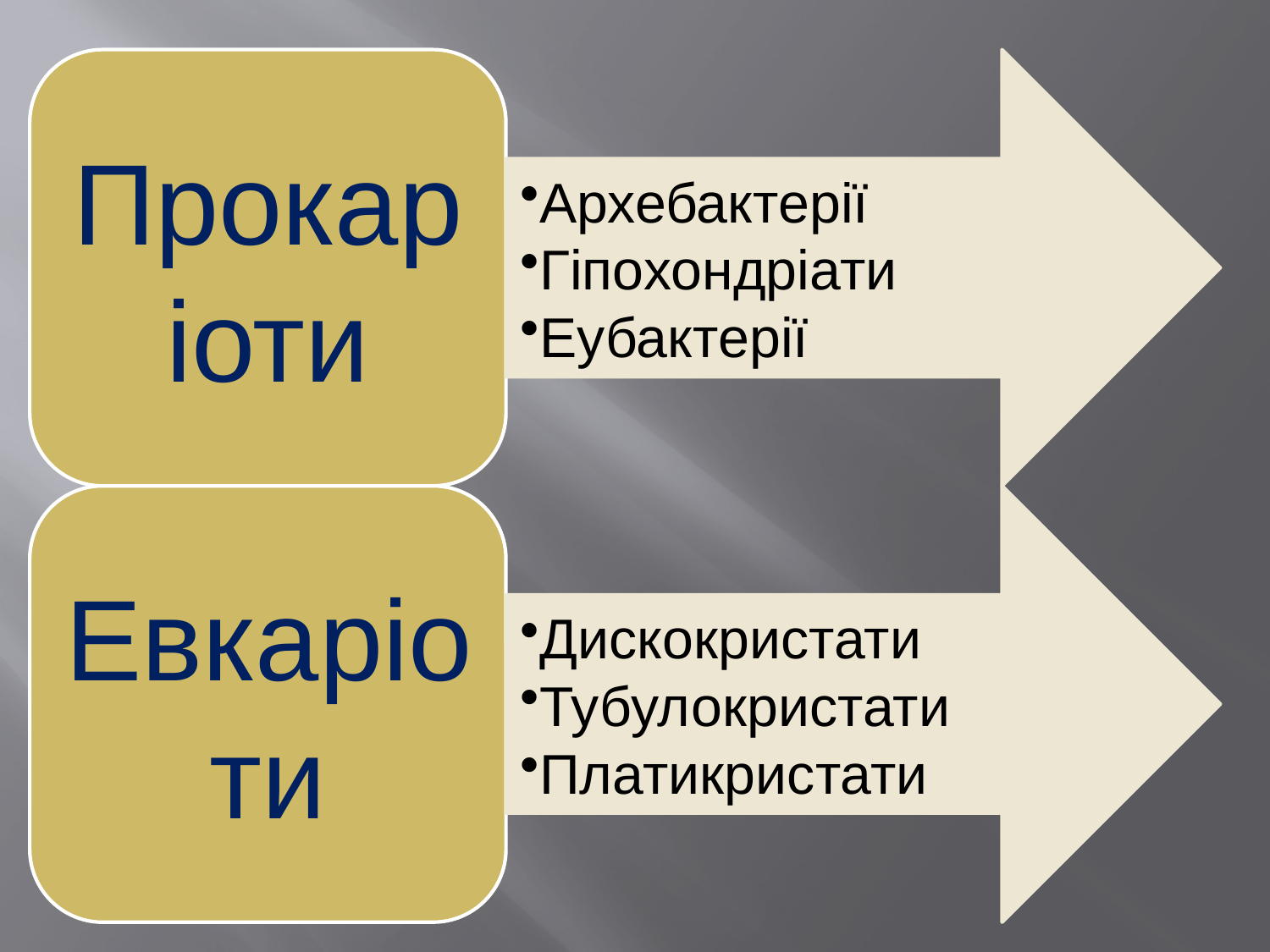

Прокаріоти
Архебактерії
Евкаріоти
Дискокристати
Гіпохондріати
Еубактерії
Тубулокристати
Платикристати